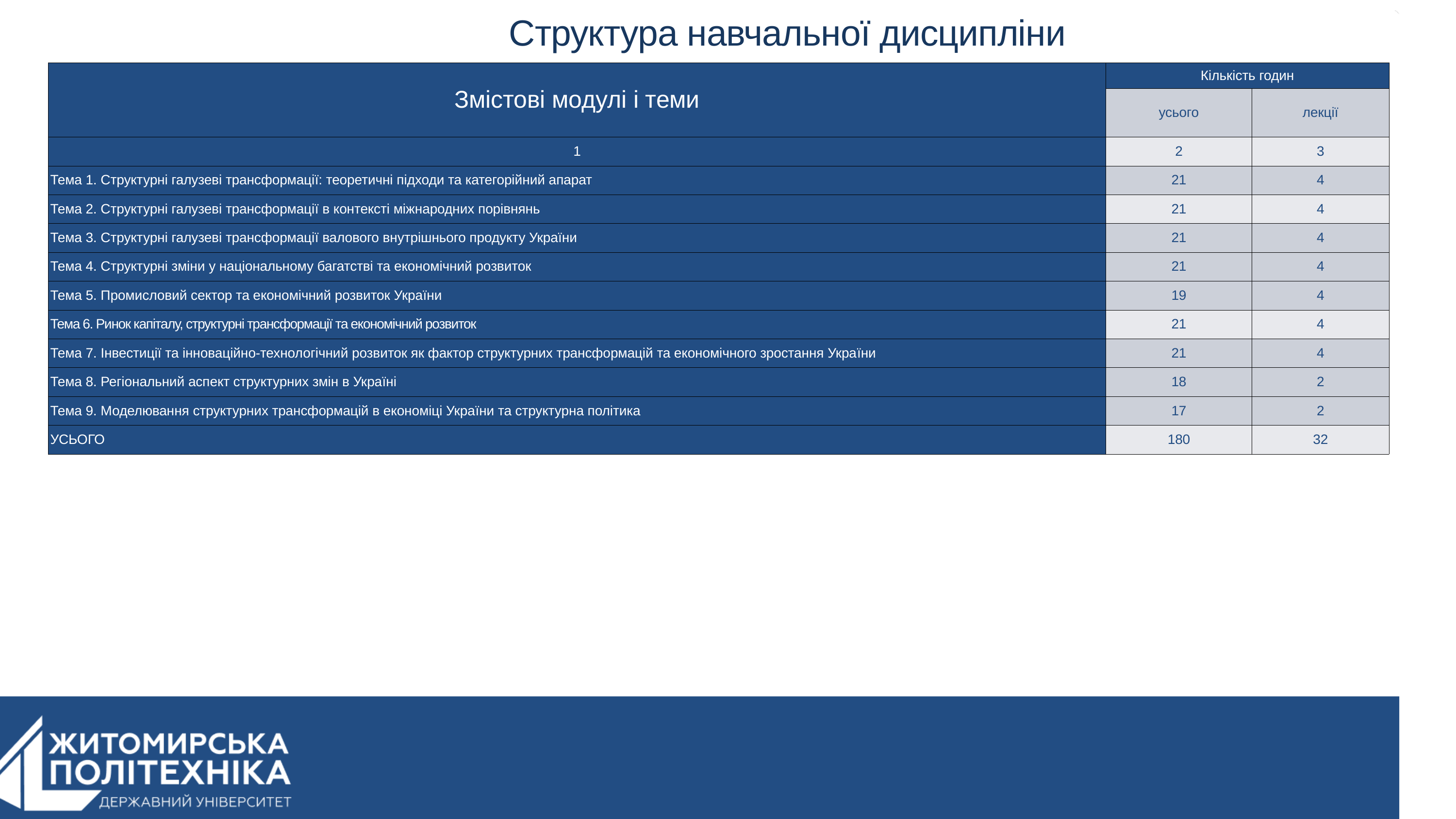

Структура навчальної дисципліни

| Змістові модулі і теми | Кількість годин | Кількість годин |
| --- | --- | --- |
| Змістові модулі і теми | усього | лекції |
| 1 | 2 | 3 |
| Тема 1. Структурні галузеві трансформації: теоретичні підходи та категорійний апарат | 21 | 4 |
| Тема 2. Структурні галузеві трансформації в контексті міжнародних порівнянь | 21 | 4 |
| Тема 3. Структурні галузеві трансформації валового внутрішнього продукту України | 21 | 4 |
| Тема 4. Структурні зміни у національному багатстві та економічний розвиток | 21 | 4 |
| Тема 5. Промисловий сектор та економічний розвиток України | 19 | 4 |
| Тема 6. Ринок капіталу, структурні трансформації та економічний розвиток | 21 | 4 |
| Тема 7. Інвестиції та інноваційно-технологічний розвиток як фактор структурних трансформацій та економічного зростання України | 21 | 4 |
| Тема 8. Регіональний аспект структурних змін в Україні | 18 | 2 |
| Тема 9. Моделювання структурних трансформацій в економіці України та структурна політика | 17 | 2 |
| УСЬОГО | 180 | 32 |